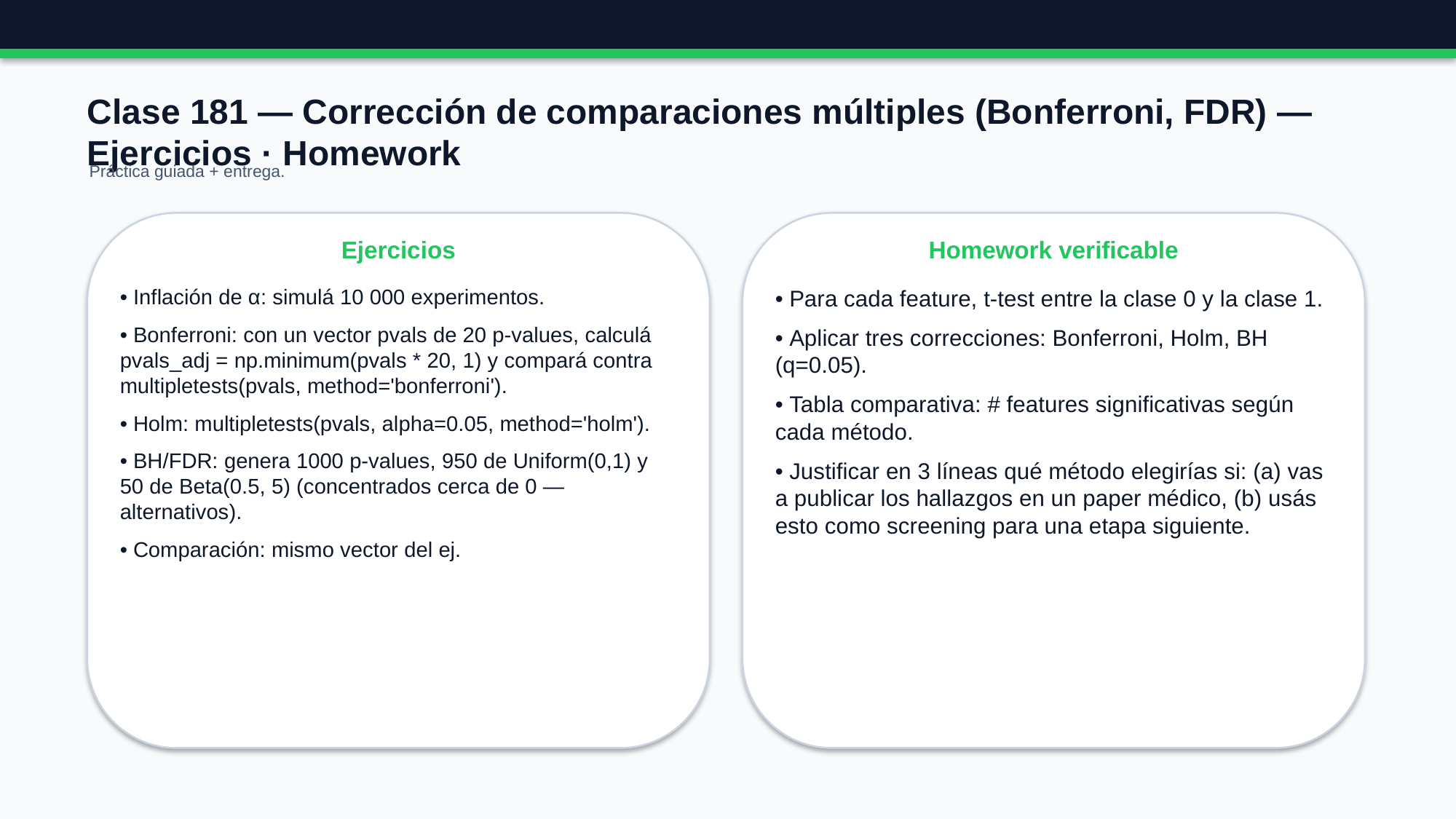

Clase 181 — Corrección de comparaciones múltiples (Bonferroni, FDR) — Ejercicios · Homework
Práctica guiada + entrega.

Ejercicios
Homework verificable
• Inflación de α: simulá 10 000 experimentos.
• Bonferroni: con un vector pvals de 20 p-values, calculá pvals_adj = np.minimum(pvals * 20, 1) y compará contra multipletests(pvals, method='bonferroni').
• Holm: multipletests(pvals, alpha=0.05, method='holm').
• BH/FDR: genera 1000 p-values, 950 de Uniform(0,1) y 50 de Beta(0.5, 5) (concentrados cerca de 0 — alternativos).
• Comparación: mismo vector del ej.
• Para cada feature, t-test entre la clase 0 y la clase 1.
• Aplicar tres correcciones: Bonferroni, Holm, BH (q=0.05).
• Tabla comparativa: # features significativas según cada método.
• Justificar en 3 líneas qué método elegirías si: (a) vas a publicar los hallazgos en un paper médico, (b) usás esto como screening para una etapa siguiente.